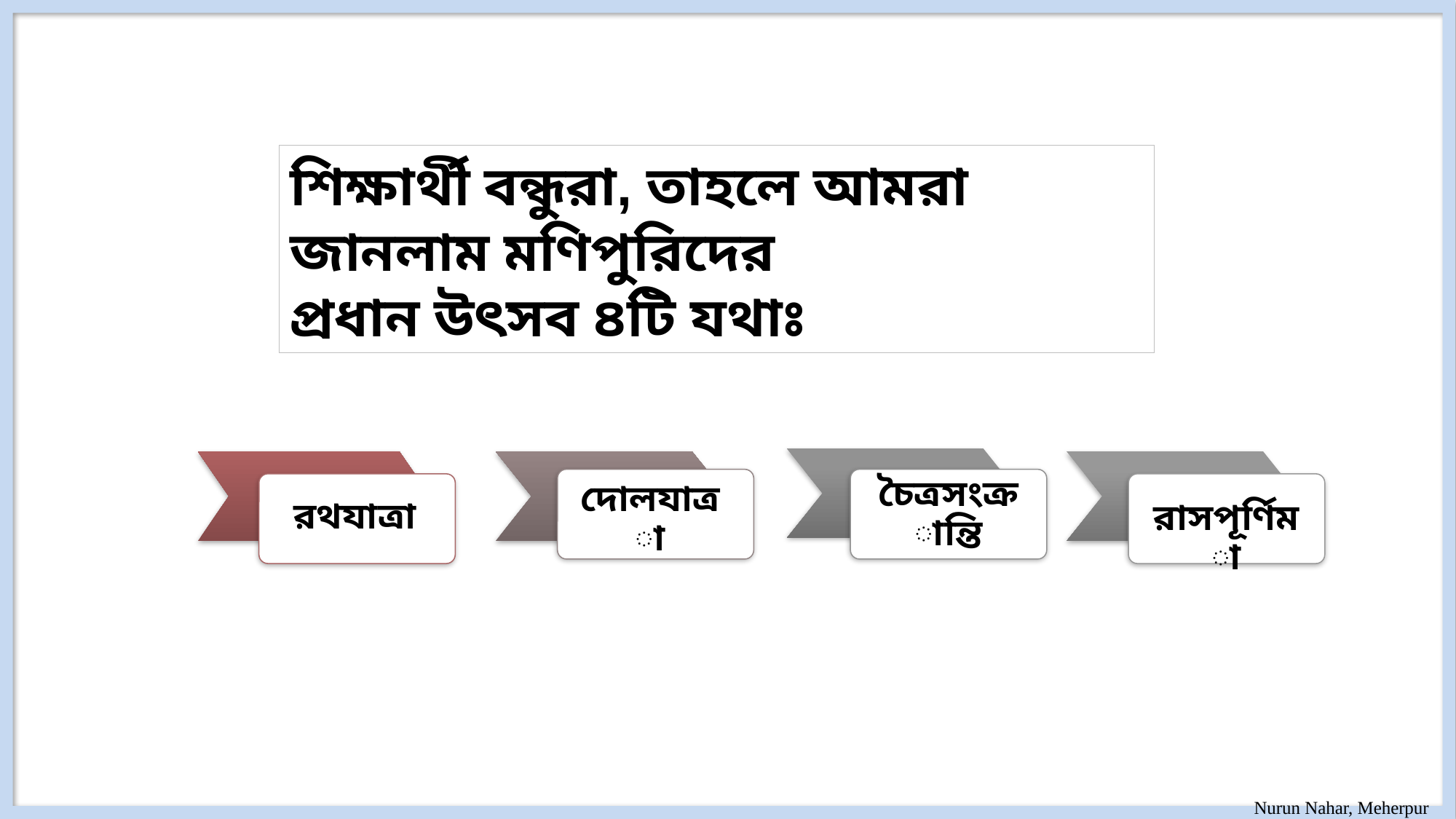

শিক্ষার্থী বন্ধুরা, তাহলে আমরা জানলাম মণিপুরিদের
প্রধান উৎসব ৪টি যথাঃ

চৈত্রসংক্রান্তি

দোলযাত্রা

রথযাত্রা

 রাসপূর্ণিমা